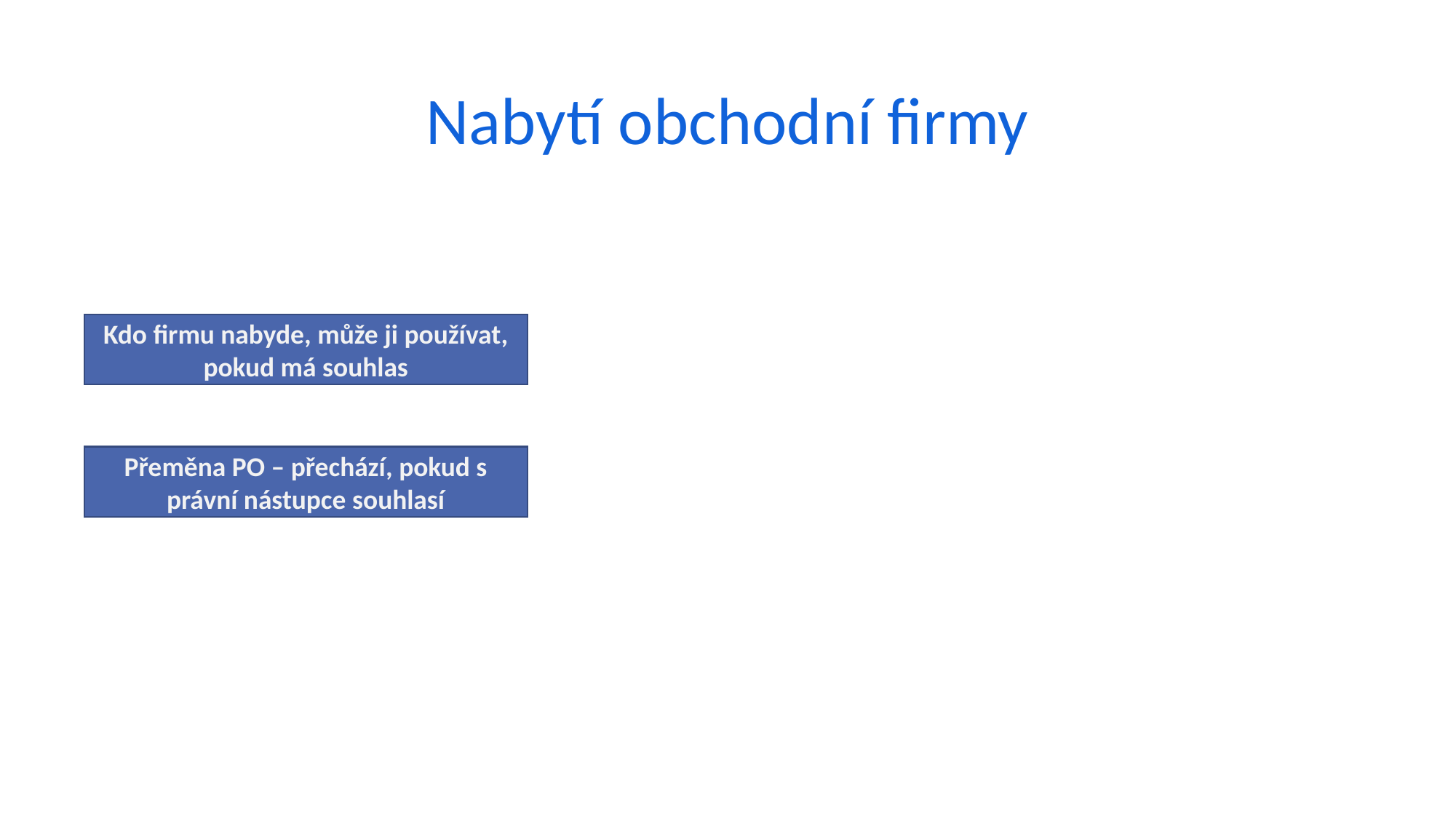

# Nabytí obchodní firmy
Kdo firmu nabyde, může ji používat, pokud má souhlas
Přeměna PO – přechází, pokud s právní nástupce souhlasí